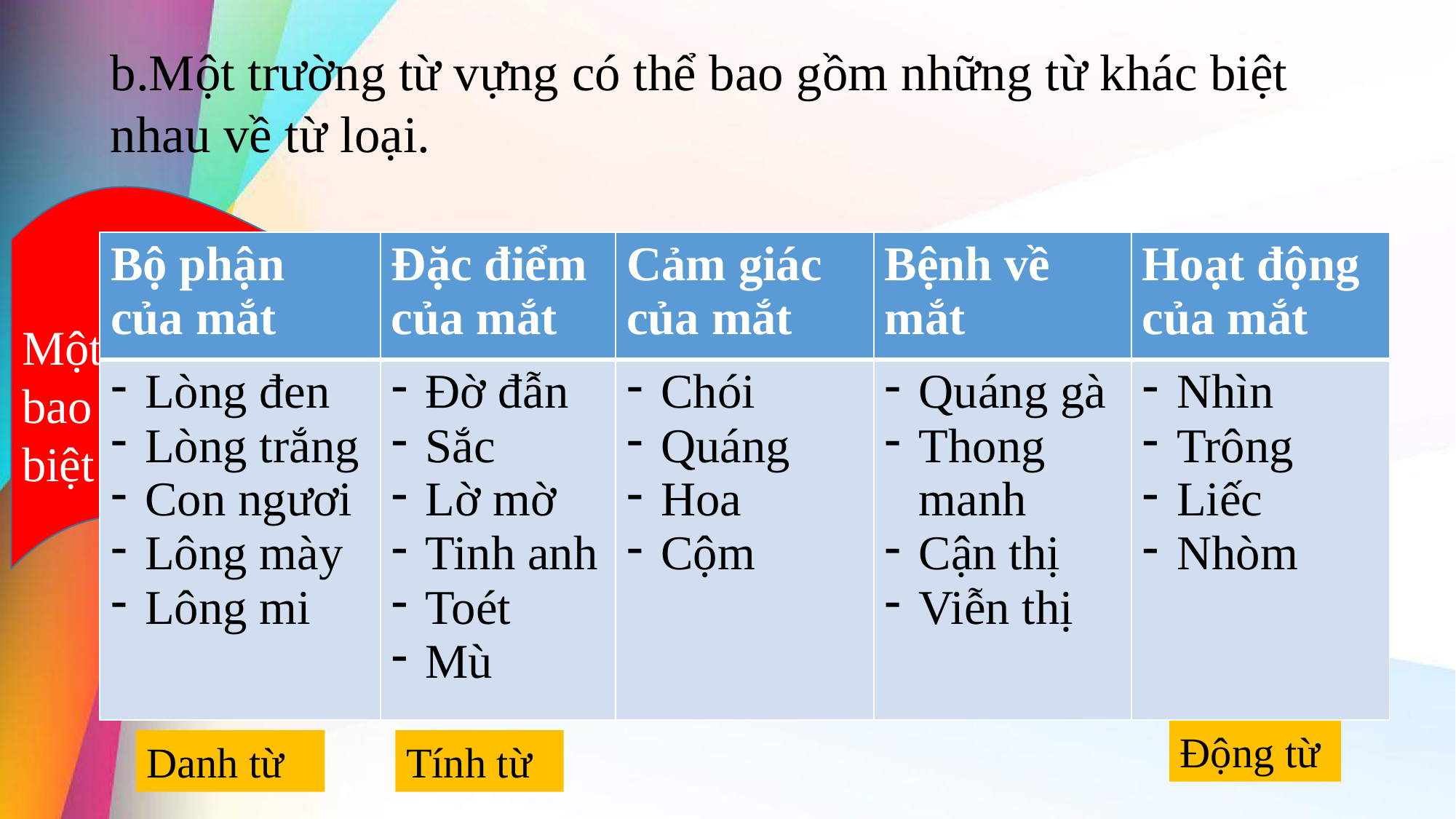

b.Một trường từ vựng có thể bao gồm những từ khác biệt nhau về từ loại.
Một trường từ vựng có thể bao gồm những từ khác biệt nhau về từ loại.
| Bộ phận của mắt | Đặc điểm của mắt | Cảm giác của mắt | Bệnh về mắt | Hoạt động của mắt |
| --- | --- | --- | --- | --- |
| Lòng đen Lòng trắng Con ngươi Lông mày Lông mi | Đờ đẫn Sắc Lờ mờ Tinh anh Toét Mù | Chói Quáng Hoa Cộm | Quáng gà Thong manh Cận thị Viễn thị | Nhìn Trông Liếc Nhòm |
Động từ
Tính từ
Danh từ